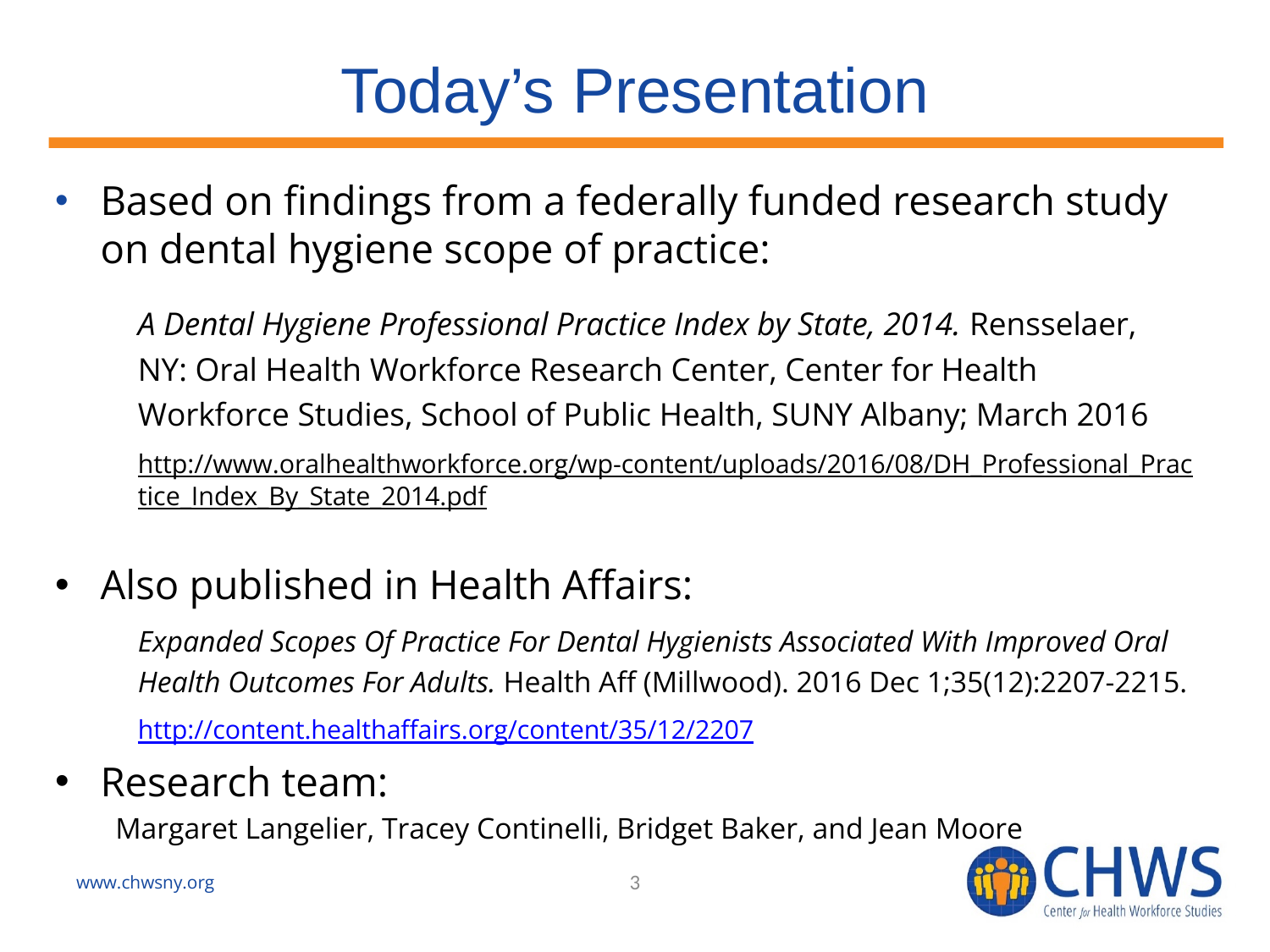

# Today’s Presentation
Based on findings from a federally funded research study on dental hygiene scope of practice:
A Dental Hygiene Professional Practice Index by State, 2014. Rensselaer, NY: Oral Health Workforce Research Center, Center for Health Workforce Studies, School of Public Health, SUNY Albany; March 2016
http://www.oralhealthworkforce.org/wp-content/uploads/2016/08/DH_Professional_Practice_Index_By_State_2014.pdf
Also published in Health Affairs:
Expanded Scopes Of Practice For Dental Hygienists Associated With Improved Oral Health Outcomes For Adults. Health Aff (Millwood). 2016 Dec 1;35(12):2207-2215.
http://content.healthaffairs.org/content/35/12/2207
Research team:
Margaret Langelier, Tracey Continelli, Bridget Baker, and Jean Moore
www.chwsny.org
3